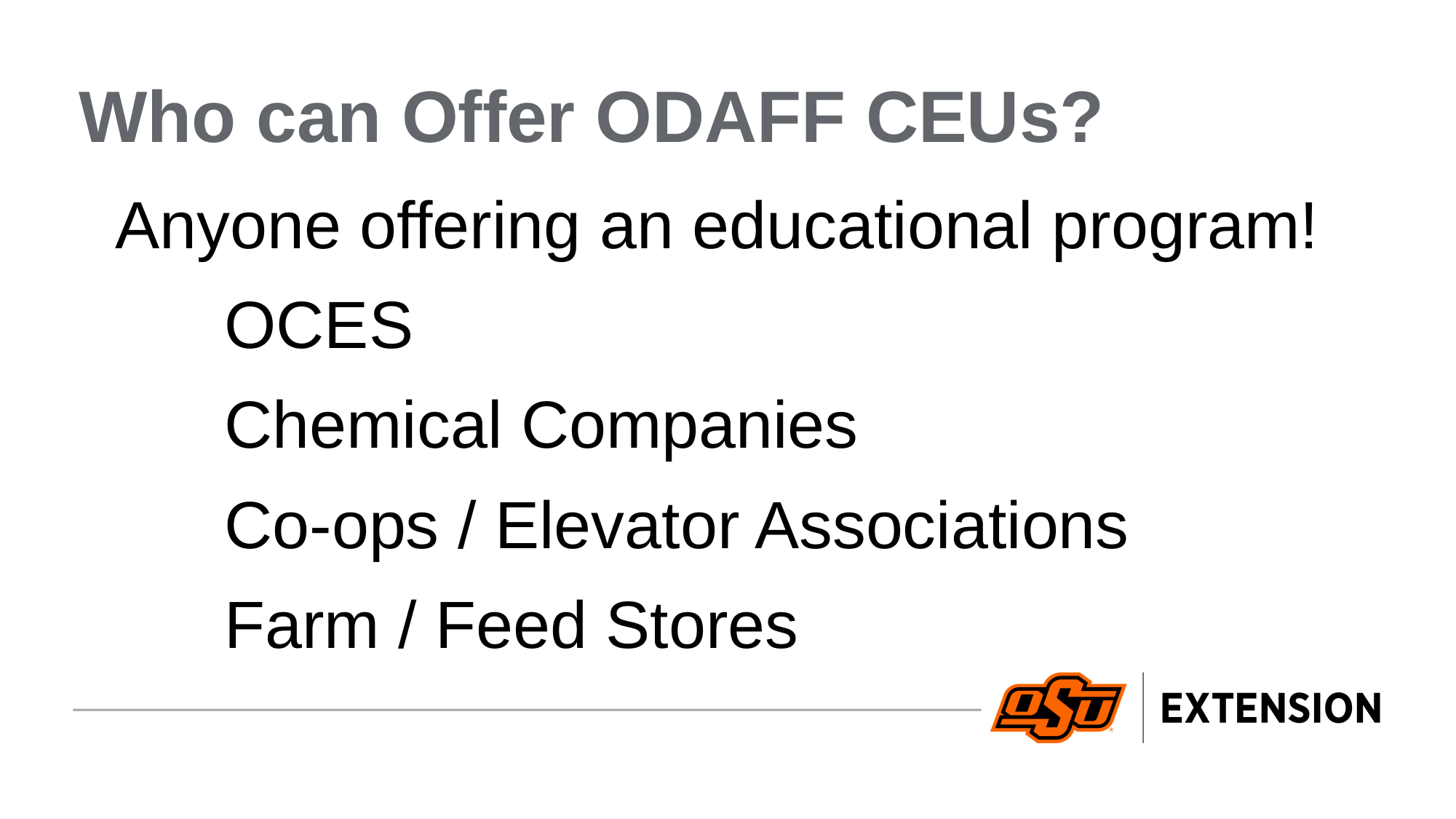

Who can Offer ODAFF CEUs?
Anyone offering an educational program!
	OCES
	Chemical Companies
	Co-ops / Elevator Associations
	Farm / Feed Stores